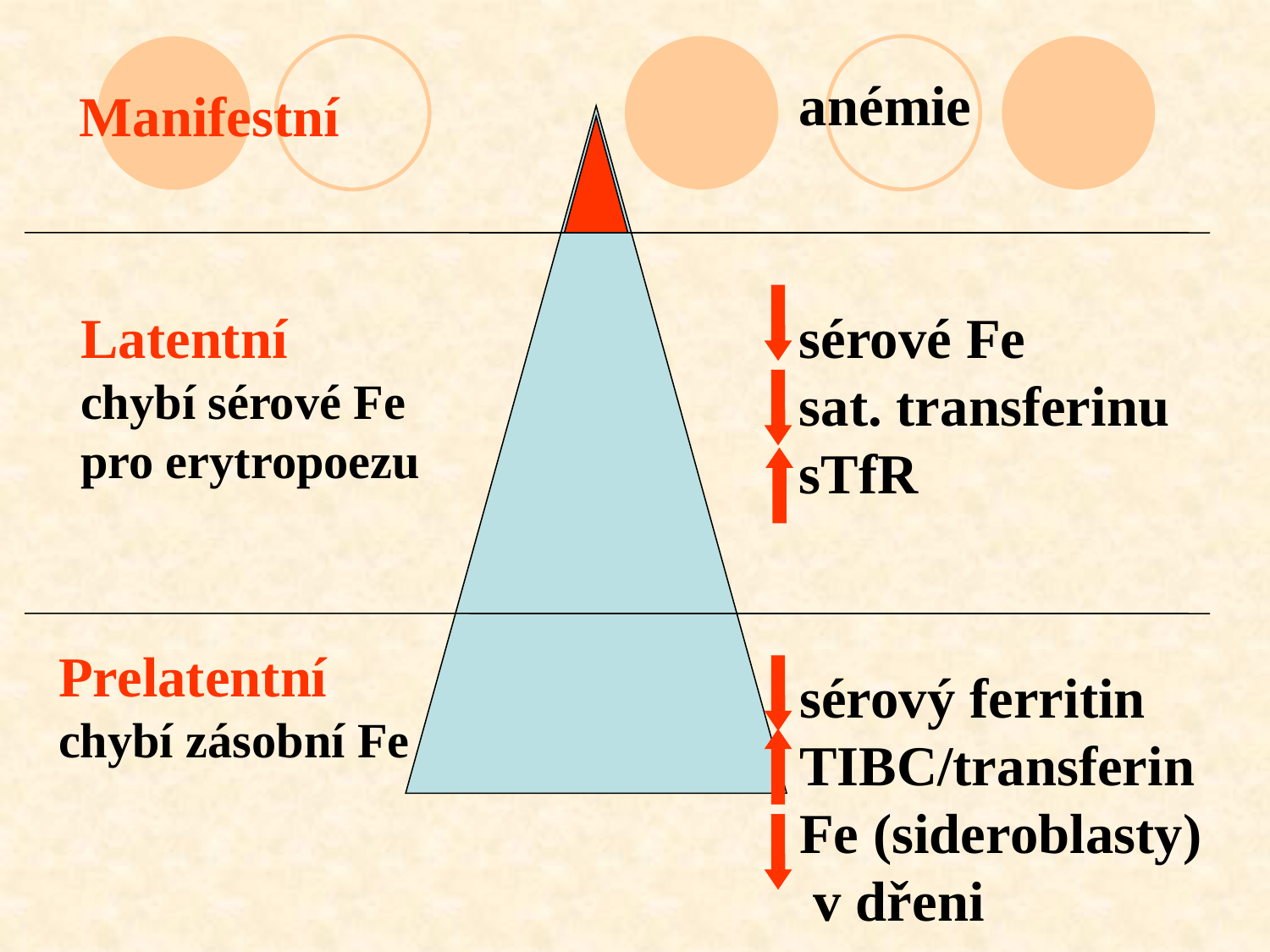

anémie
Manifestní

Latentní
chybí sérové Fe
pro erytropoezu
sérové Fe
sat. transferinu
sTfR

Prelatentní
chybí zásobní Fe

sérový ferritin
TIBC/transferin
Fe (sideroblasty)
 v dřeni